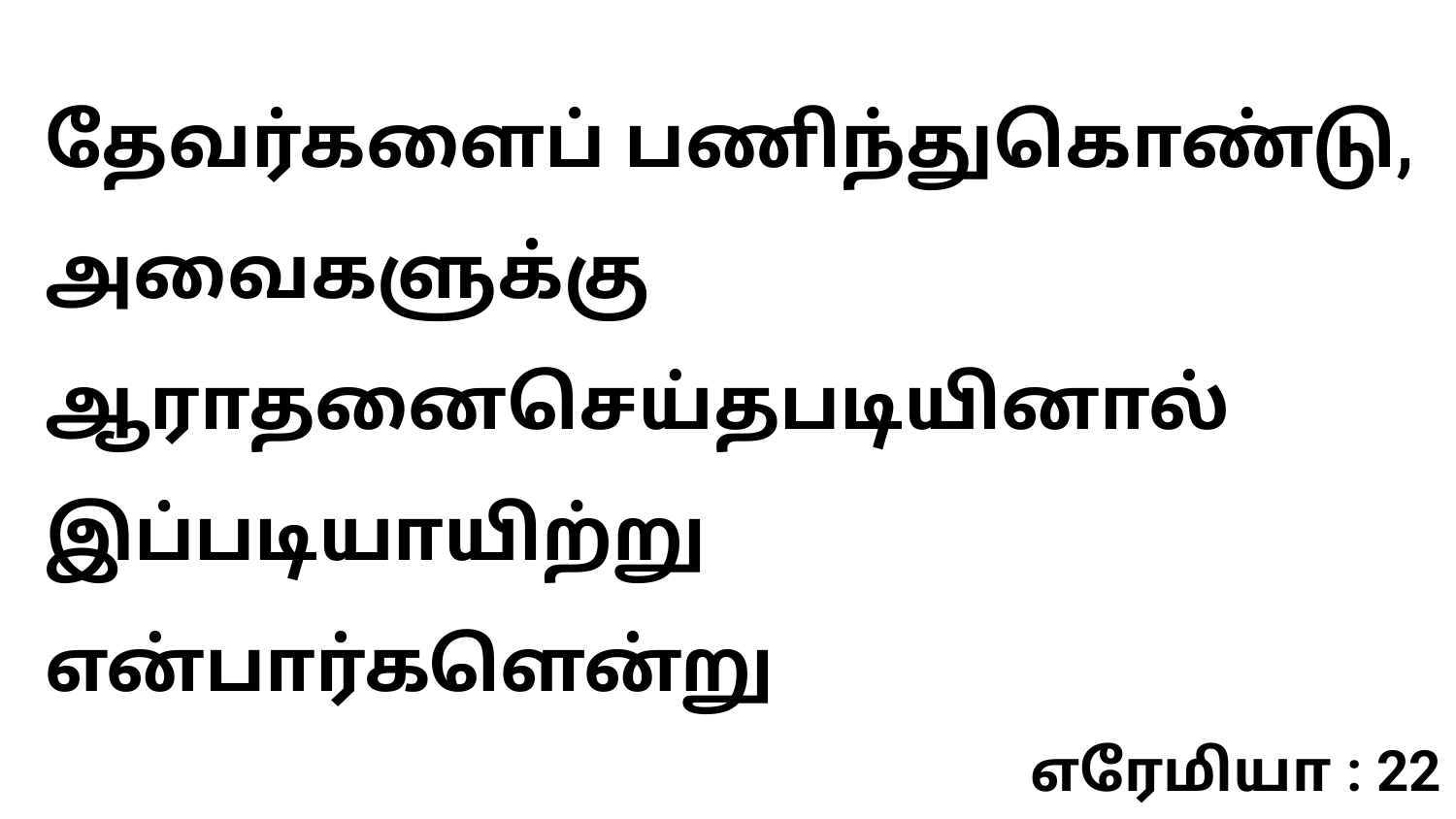

தேவர்களைப் பணிந்துகொண்டு, அவைகளுக்கு ஆராதனைசெய்தபடியினால் இப்படியாயிற்று என்பார்களென்று
எரேமியா : 22